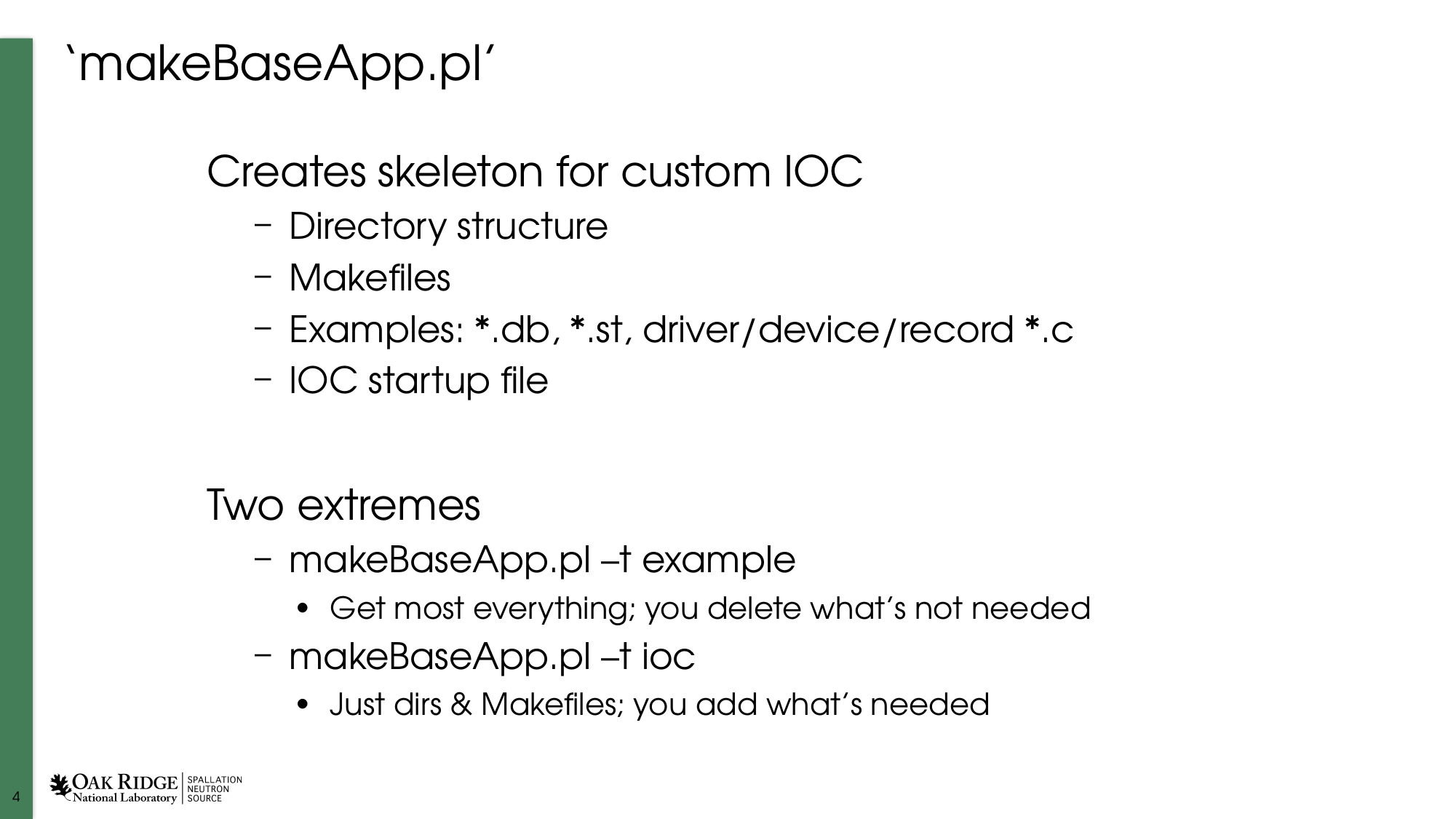

# ‘makeBaseApp.pl’
Creates skeleton for custom IOC
Directory structure
Makefiles
Examples: *.db, *.st, driver/device/record *.c
IOC startup file

Two extremes
makeBaseApp.pl –t example
Get most everything; you delete what’s not needed
makeBaseApp.pl –t ioc
Just dirs & Makefiles; you add what’s needed